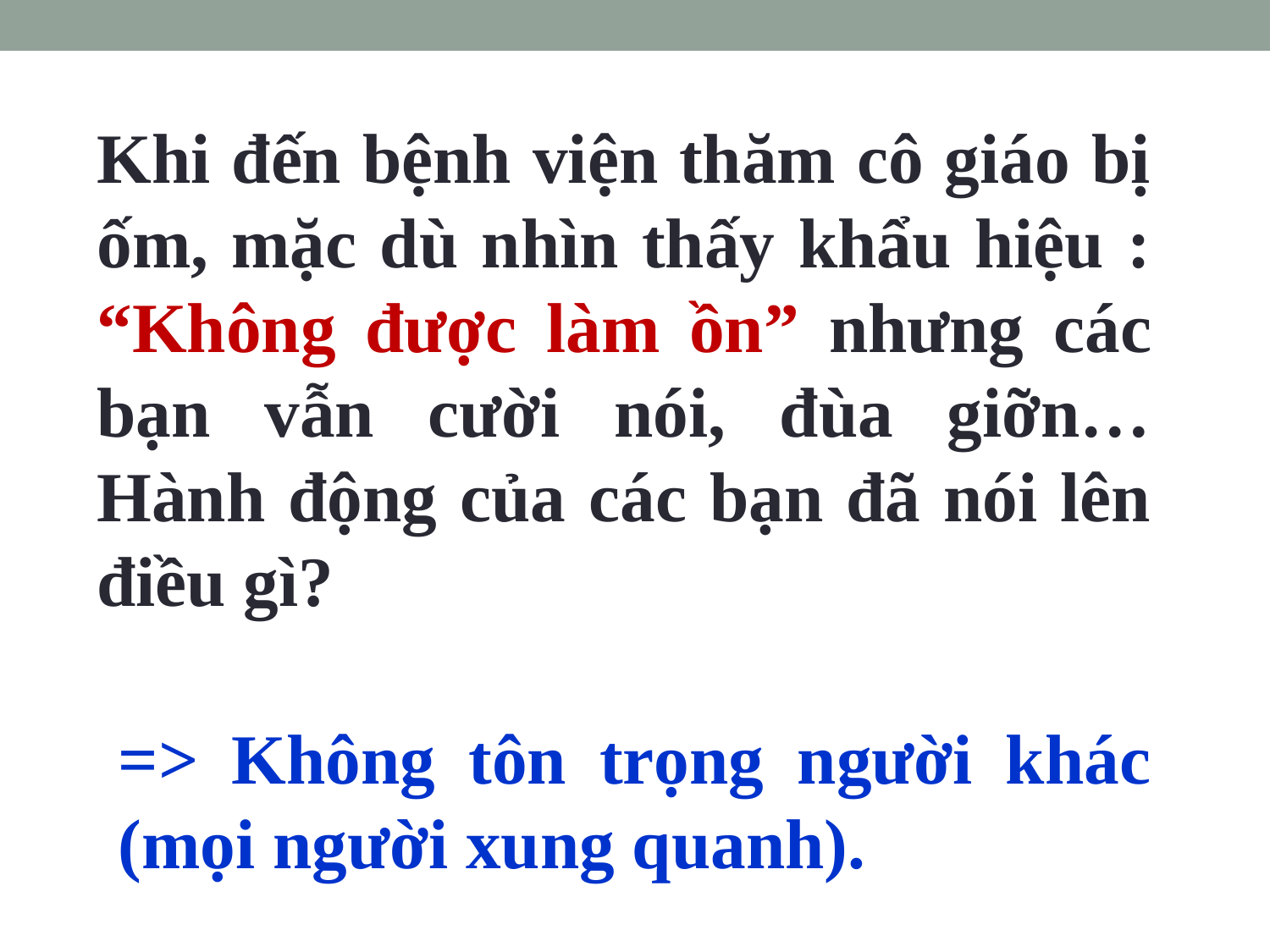

Khi đến bệnh viện thăm cô giáo bị ốm, mặc dù nhìn thấy khẩu hiệu :
“Không được làm ồn” nhưng các bạn vẫn cười nói, đùa giỡn…
Hành động của các bạn đã nói lên điều gì?
=> Không tôn trọng người khác (mọi người xung quanh).